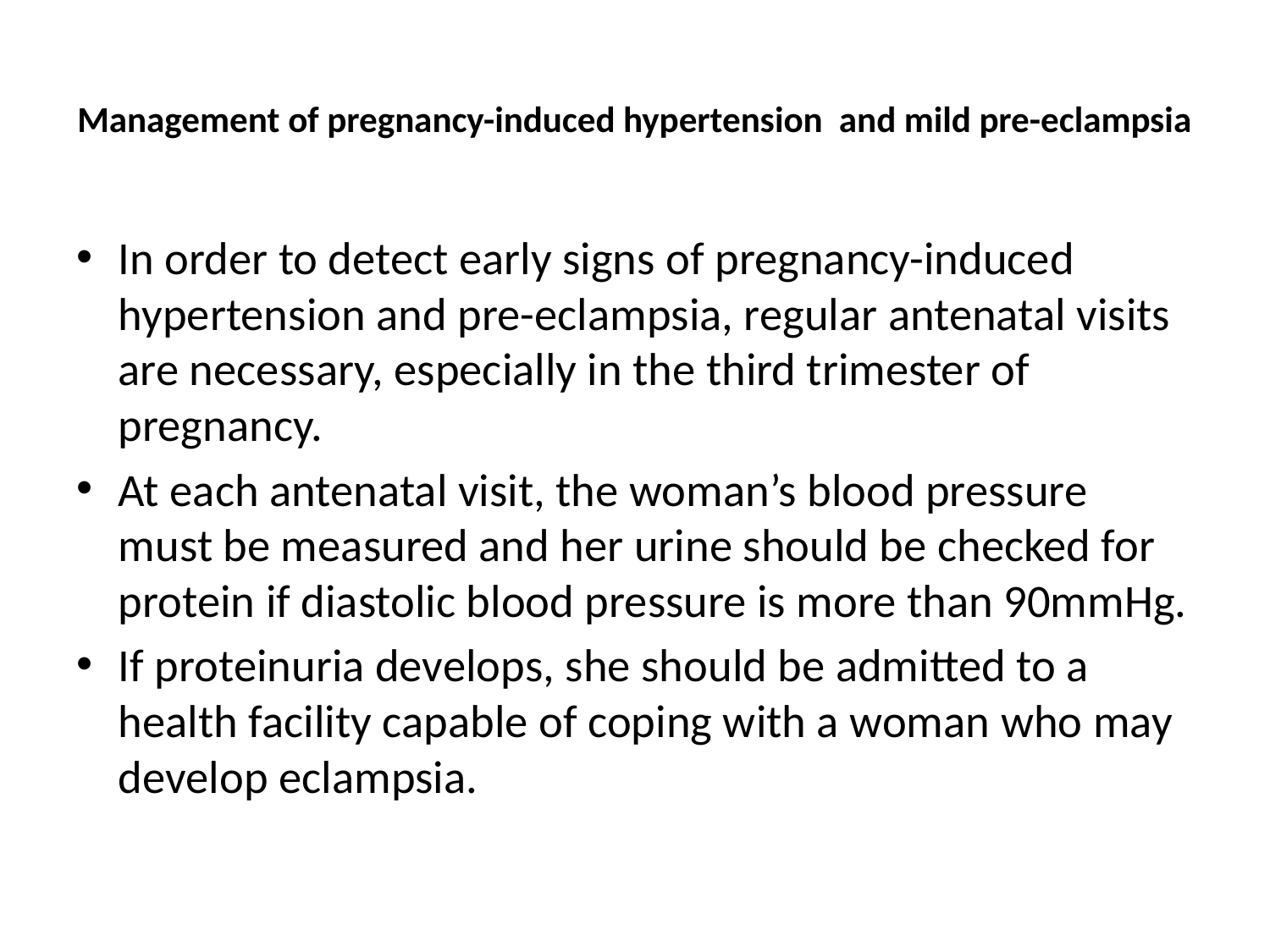

# Management of pregnancy-induced hypertension  and mild pre-eclampsia
In order to detect early signs of pregnancy-induced hypertension and pre-eclampsia, regular antenatal visits are necessary, especially in the third trimester of pregnancy.
At each antenatal visit, the woman’s blood pressure must be measured and her urine should be checked for protein if diastolic blood pressure is more than 90mmHg.
If proteinuria develops, she should be admitted to a health facility capable of coping with a woman who may develop eclampsia.